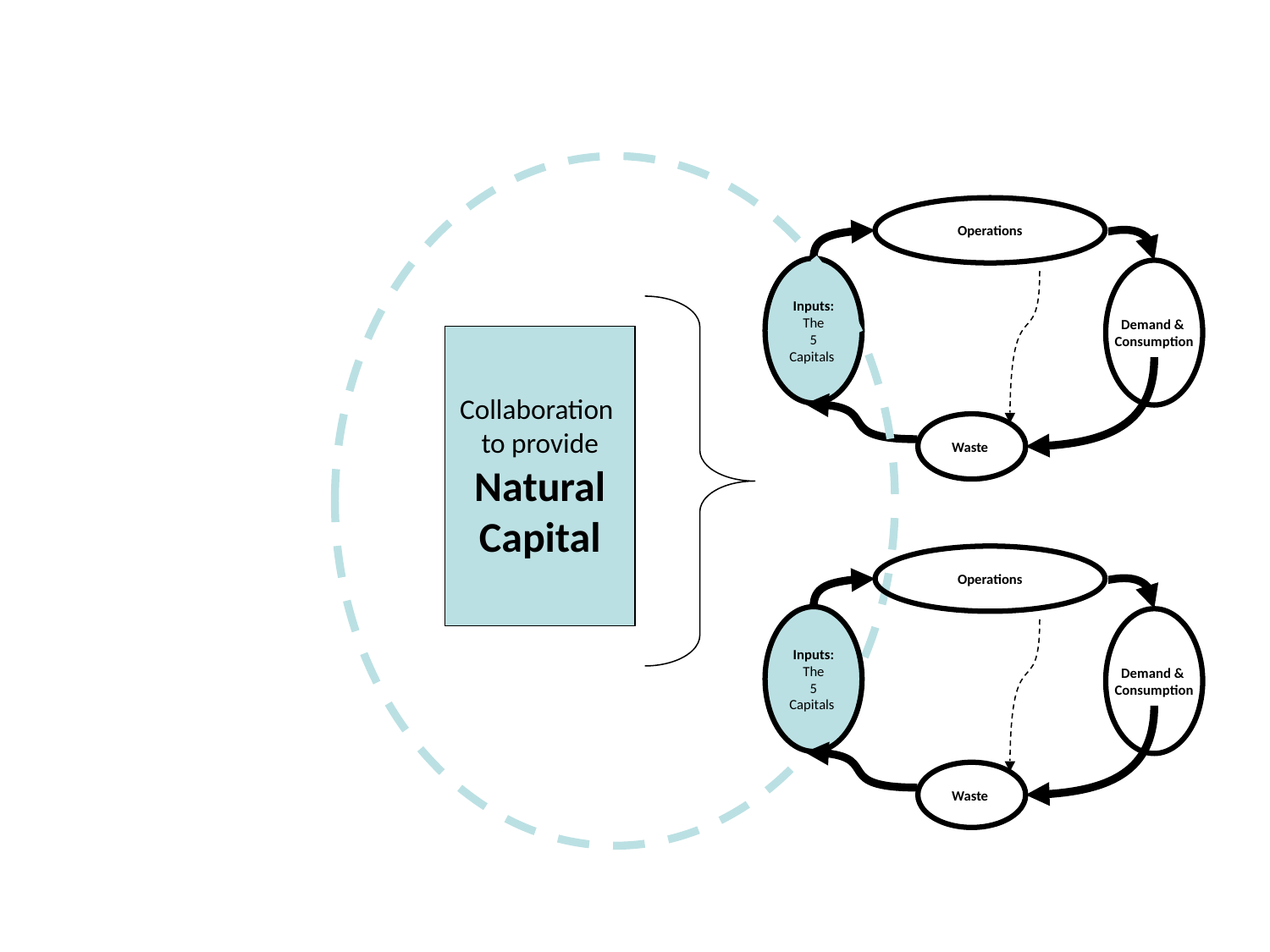

Operations
Inputs:
The
5
Capitals
Demand &
Consumption
Waste

Collaboration
to provide
Natural
Capital
Operations
Inputs:
The
5
Capitals
Demand &
Consumption
Waste